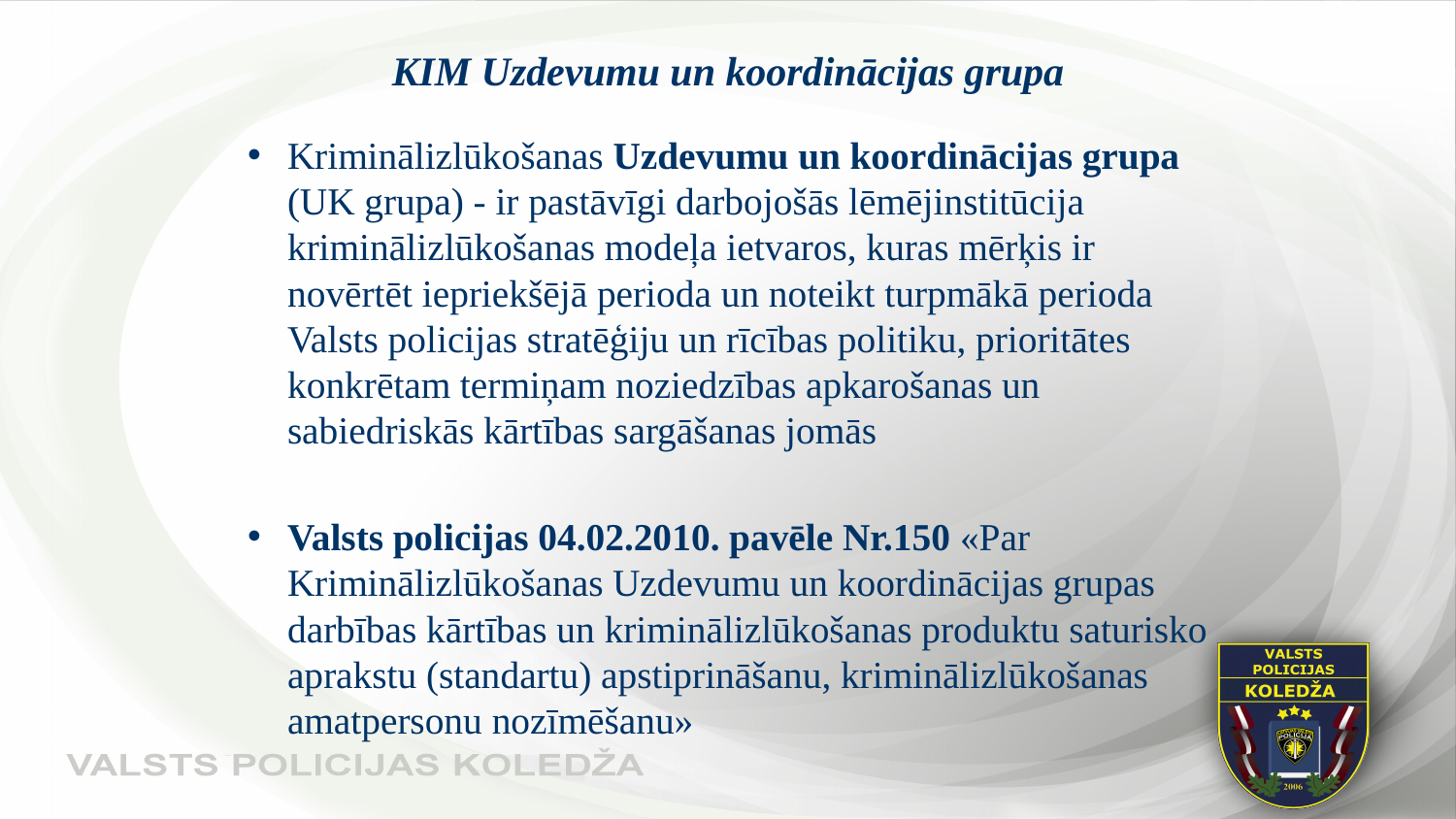

# KIM Uzdevumu un koordinācijas grupa
Kriminālizlūkošanas Uzdevumu un koordinācijas grupa (UK grupa) - ir pastāvīgi darbojošās lēmējinstitūcija kriminālizlūkošanas modeļa ietvaros, kuras mērķis ir novērtēt iepriekšējā perioda un noteikt turpmākā perioda Valsts policijas stratēģiju un rīcības politiku, prioritātes konkrētam termiņam noziedzības apkarošanas un sabiedriskās kārtības sargāšanas jomās

Valsts policijas 04.02.2010. pavēle Nr.150 «Par Kriminālizlūkošanas Uzdevumu un koordinācijas grupas darbības kārtības un kriminālizlūkošanas produktu saturisko aprakstu (standartu) apstiprināšanu, kriminālizlūkošanas amatpersonu nozīmēšanu»